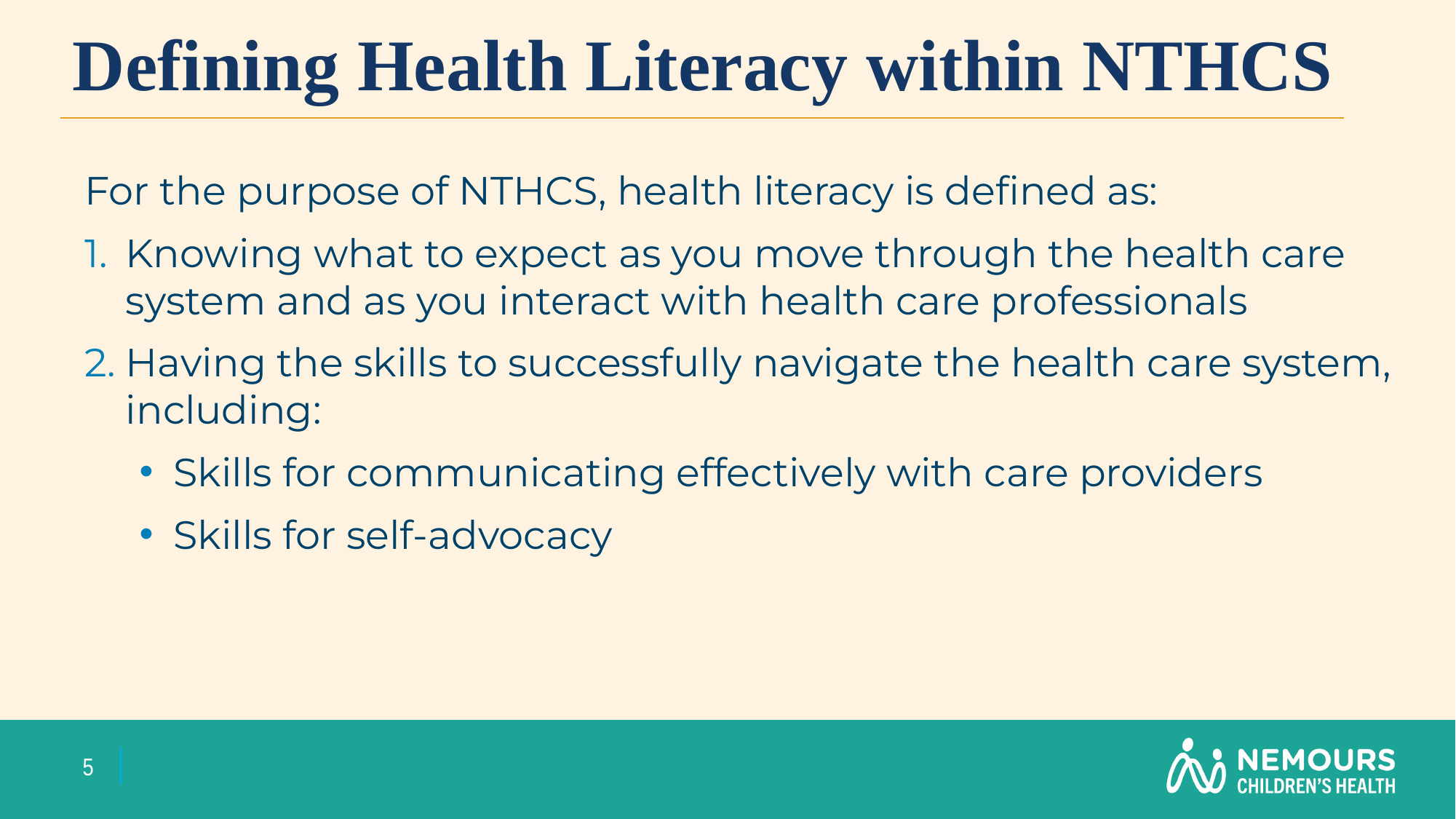

# Defining Health Literacy within NTHCS

For the purpose of NTHCS, health literacy is defined as:
Knowing what to expect as you move through the health care system and as you interact with health care professionals
Having the skills to successfully navigate the health care system, including:
Skills for communicating effectively with care providers
Skills for self-advocacy